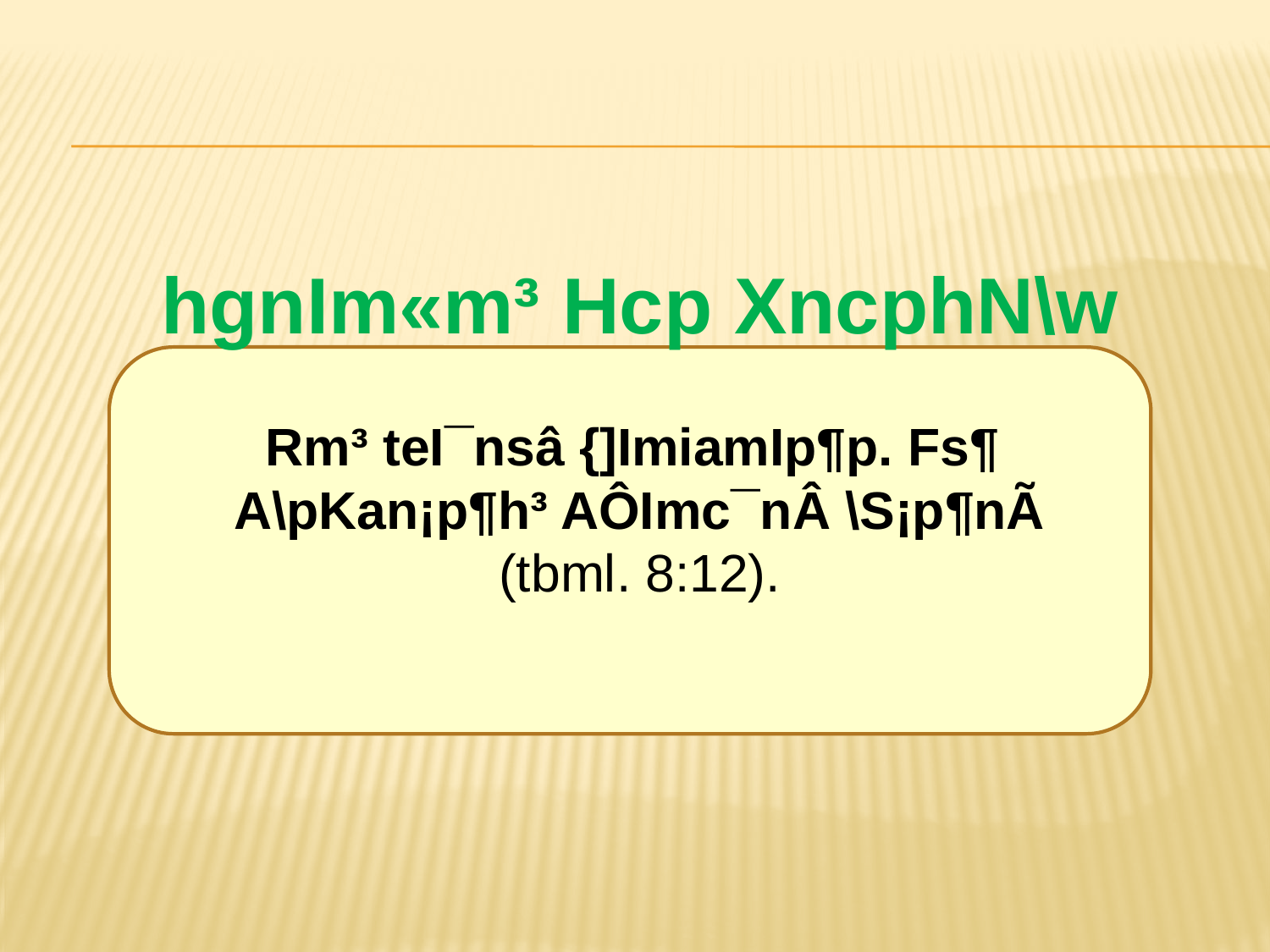

hgnIm«m³ Hcp XncphN\w

Rm³ teI¯nsâ {]ImiamIp¶p. Fs¶
A\pKan¡p¶h³ AÔImc¯nÂ \S¡p¶nÃ
(tbml. 8:12).